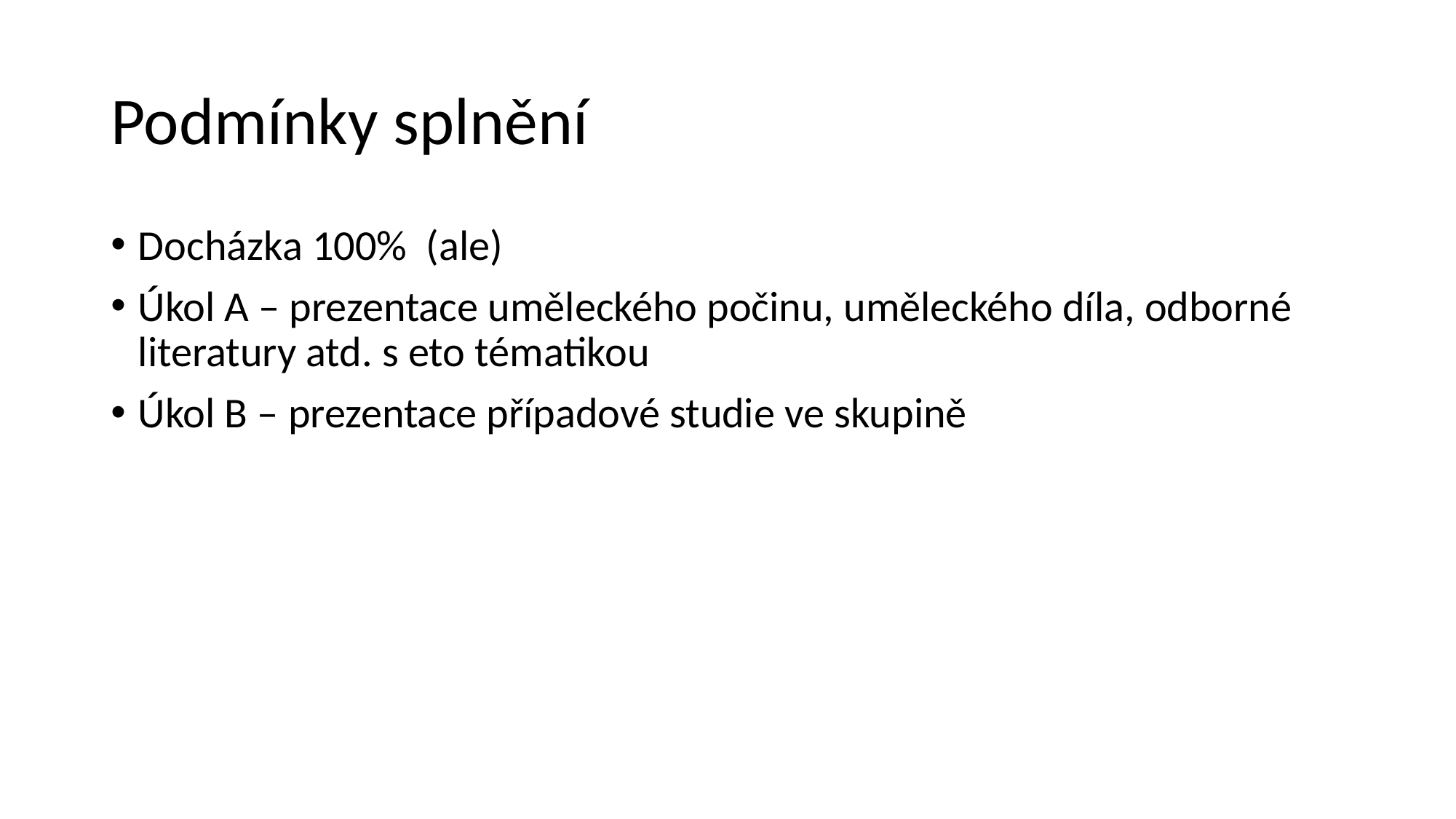

# Podmínky splnění
Docházka 100%  (ale)
Úkol A – prezentace uměleckého počinu, uměleckého díla, odborné literatury atd. s eto tématikou
Úkol B – prezentace případové studie ve skupině